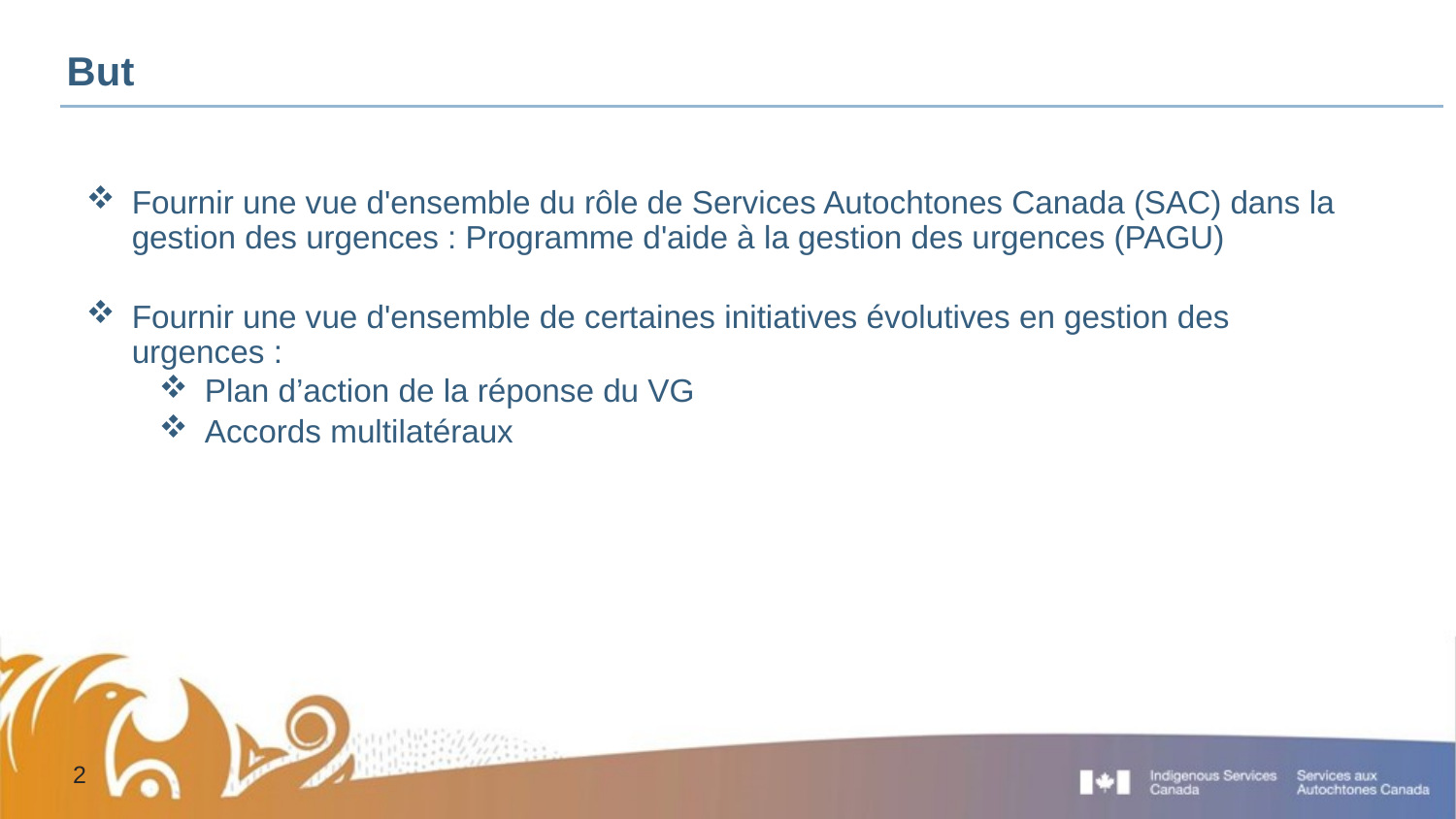

But
Fournir une vue d'ensemble du rôle de Services Autochtones Canada (SAC) dans la gestion des urgences : Programme d'aide à la gestion des urgences (PAGU)

Fournir une vue d'ensemble de certaines initiatives évolutives en gestion des urgences :
Plan d’action de la réponse du VG
Accords multilatéraux